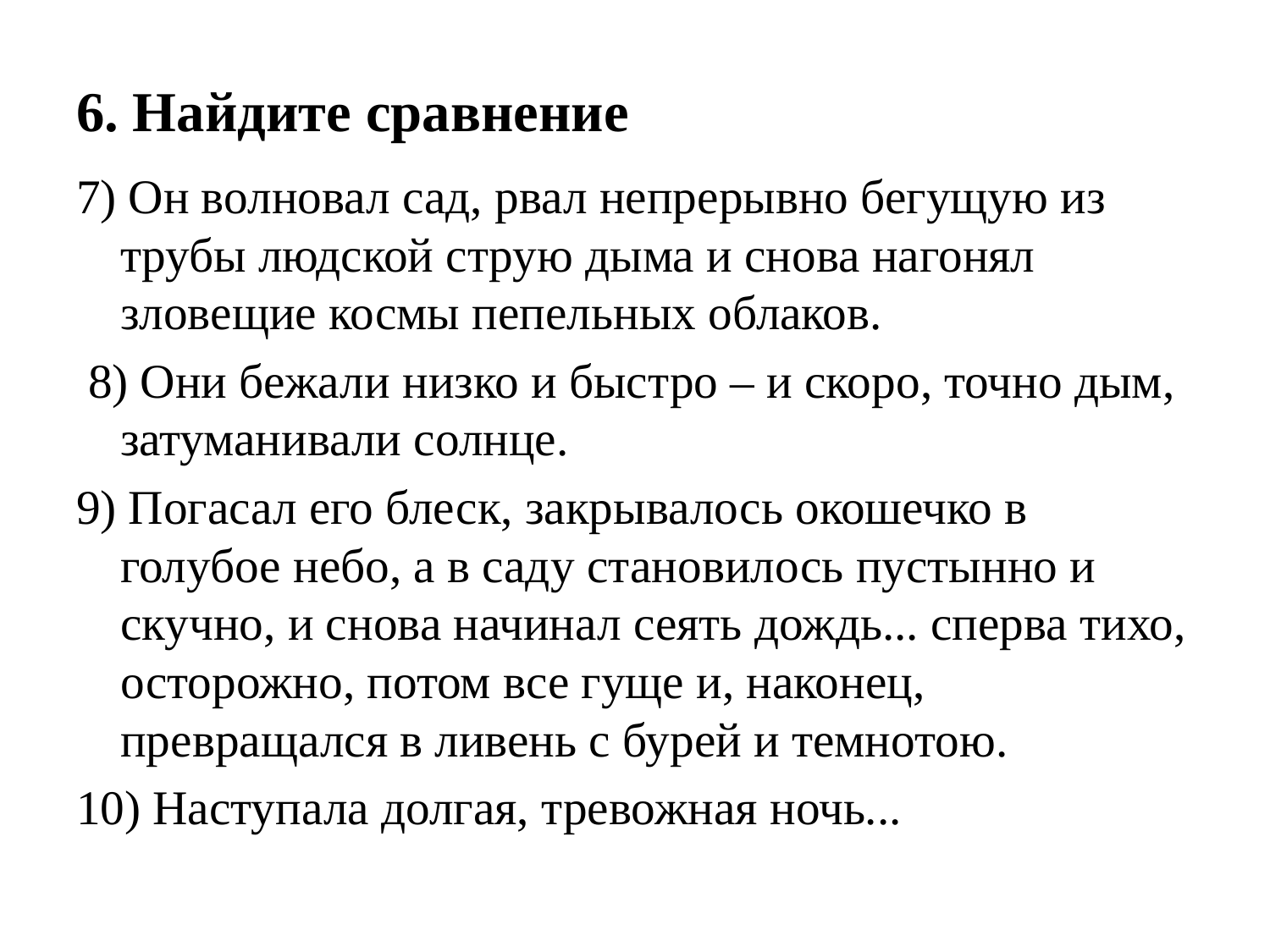

# 6. Найдите сравнение
7) Он волновал сад, рвал непрерывно бегущую из трубы людской струю дыма и снова нагонял зловещие космы пепельных облаков.
 8) Они бежали низко и быстро – и скоро, точно дым, затуманивали солнце.
9) Погасал его блеск, закрывалось окошечко в голубое небо, а в саду становилось пустынно и скучно, и снова начинал сеять дождь... сперва тихо, осторожно, потом все гуще и, наконец, превращался в ливень с бурей и темнотою.
10) Наступала долгая, тревожная ночь...